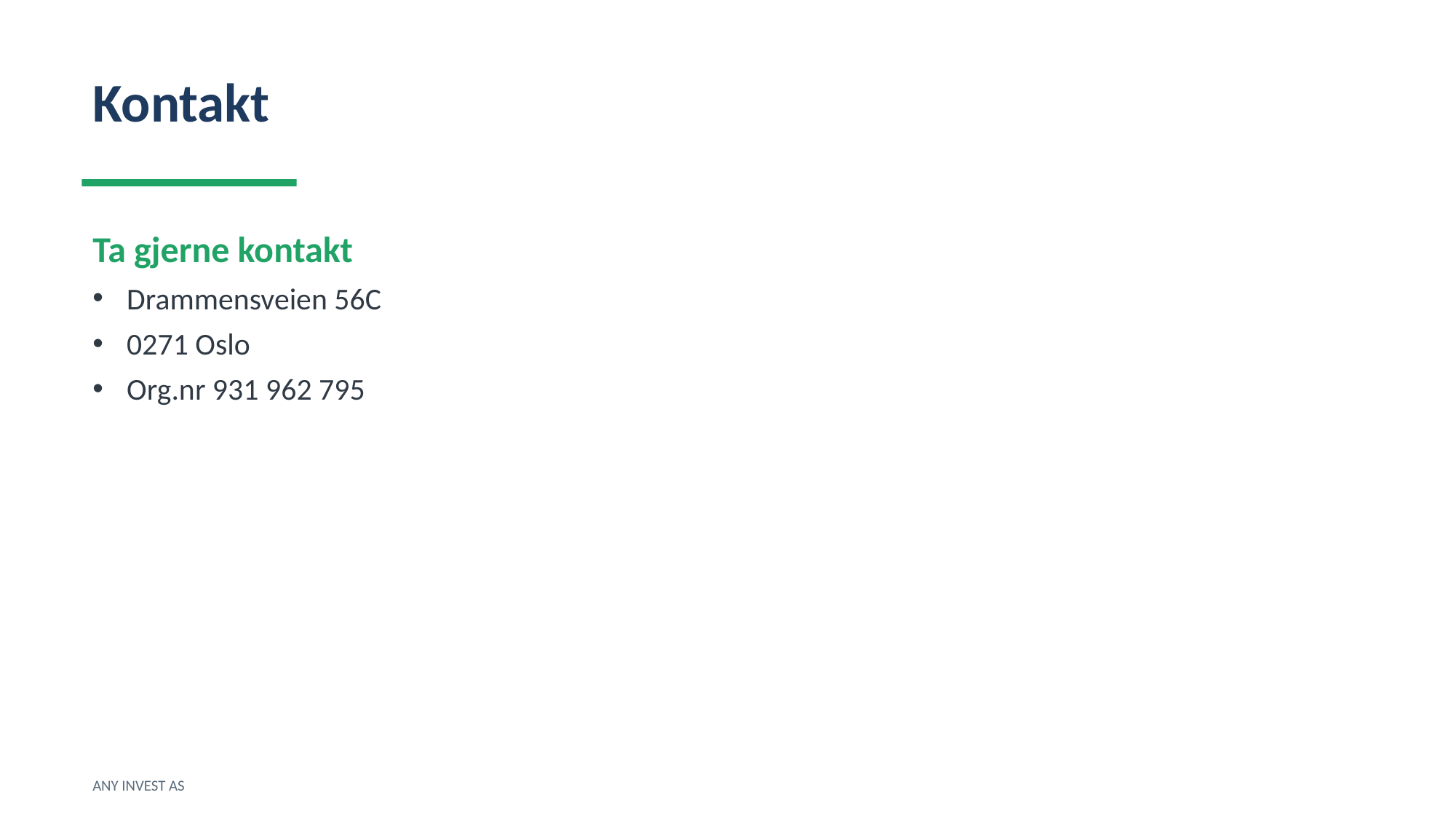

Kontakt

Ta gjerne kontakt
Drammensveien 56C
0271 Oslo
Org.nr 931 962 795
ANY INVEST AS